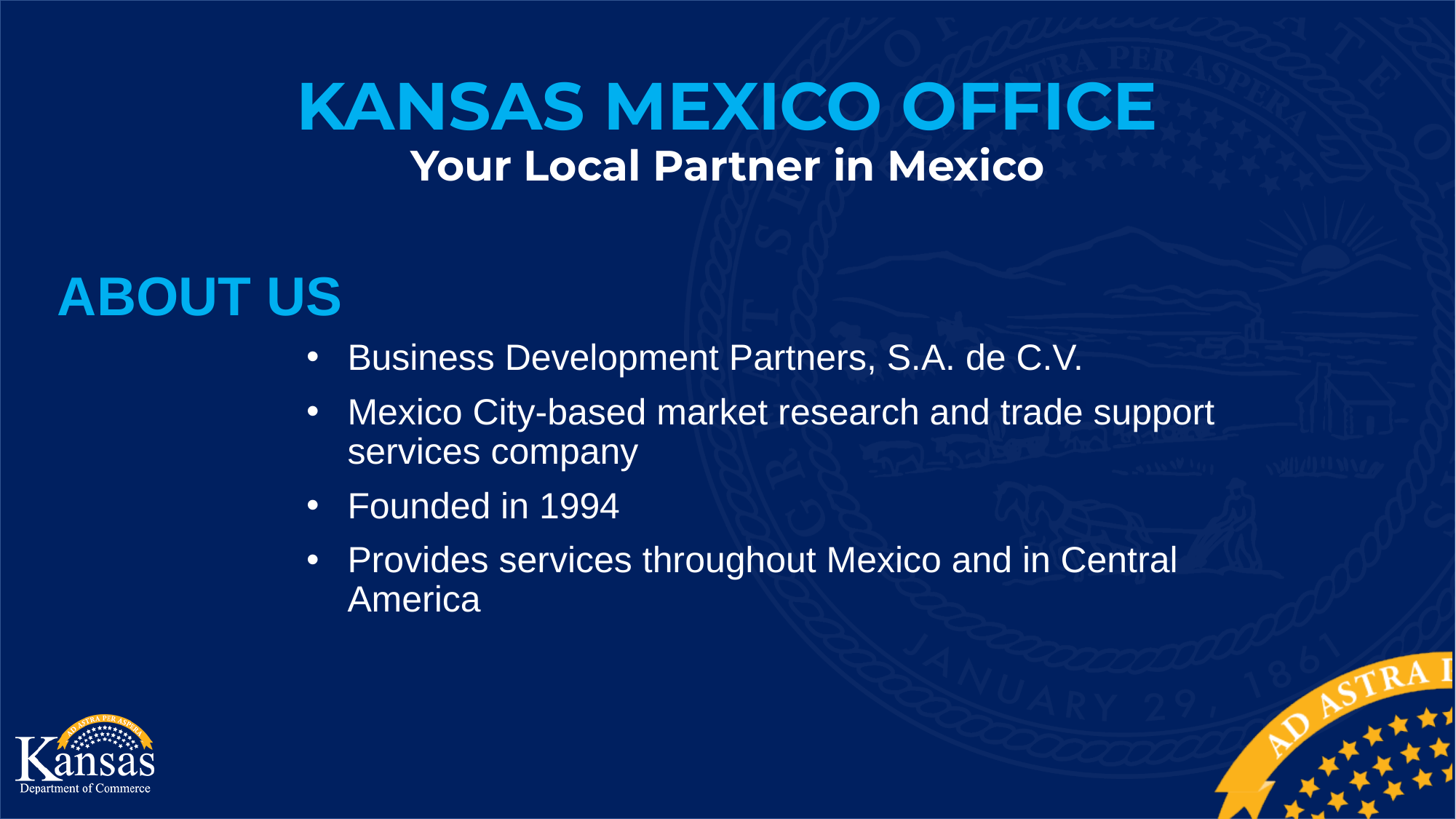

KANSAS MEXICO OFFICE
Your Local Partner in Mexico
# ABOUT US
Business Development Partners, S.A. de C.V.
Mexico City-based market research and trade support services company
Founded in 1994
Provides services throughout Mexico and in Central America